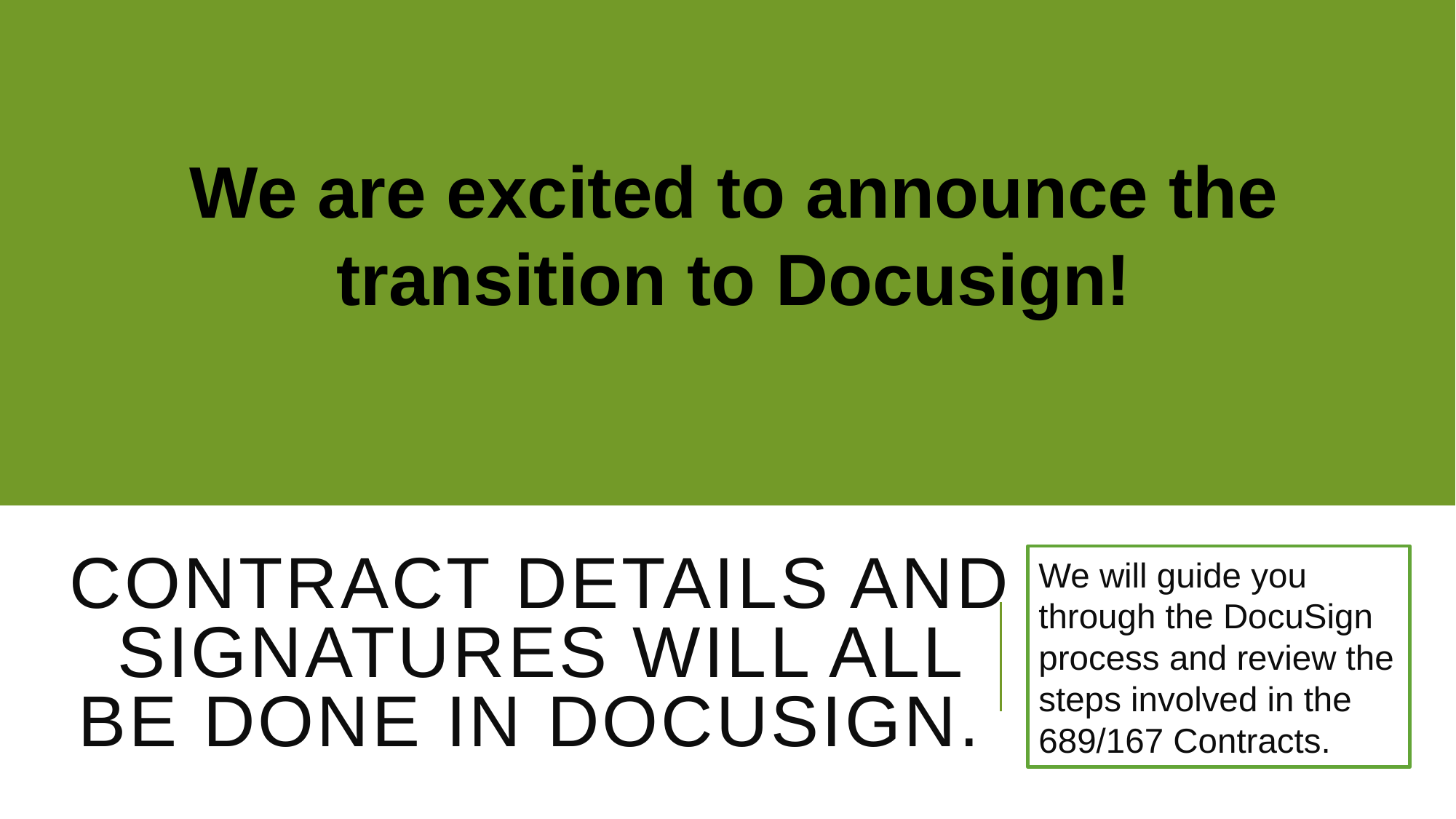

We are excited to announce the transition to Docusign!
# Contract details and signatures will all be done in docusign.
We will guide you through the DocuSign process and review the steps involved in the 689/167 Contracts.